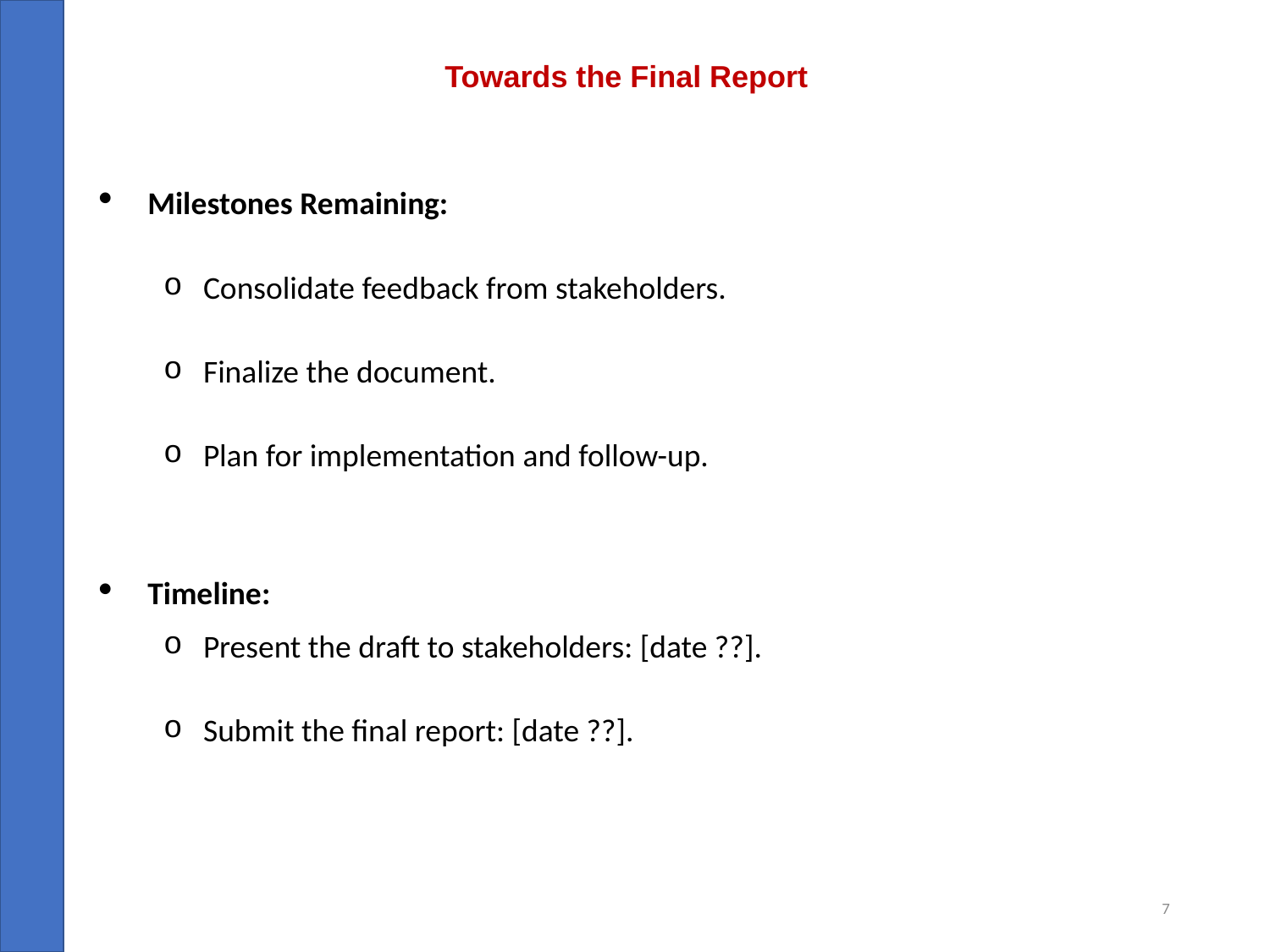

# Towards the Final Report
Milestones Remaining:
Consolidate feedback from stakeholders.
Finalize the document.
Plan for implementation and follow-up.

Timeline:
Present the draft to stakeholders: [date ??].
Submit the final report: [date ??].

7